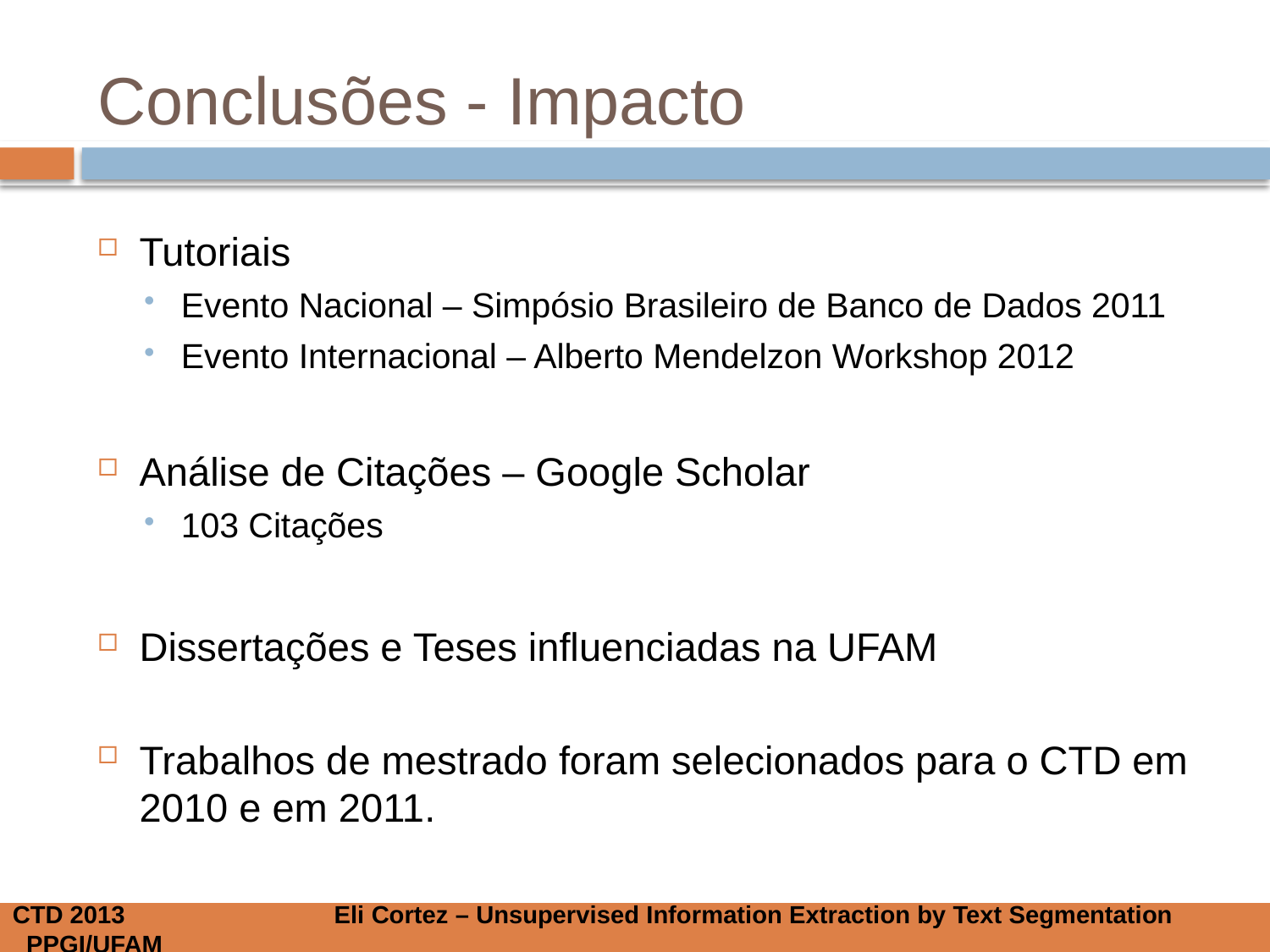

# Conclusões - Impacto
Tutoriais
Evento Nacional – Simpósio Brasileiro de Banco de Dados 2011
Evento Internacional – Alberto Mendelzon Workshop 2012

Análise de Citações – Google Scholar
103 Citações

Dissertações e Teses influenciadas na UFAM

Trabalhos de mestrado foram selecionados para o CTD em 2010 e em 2011.